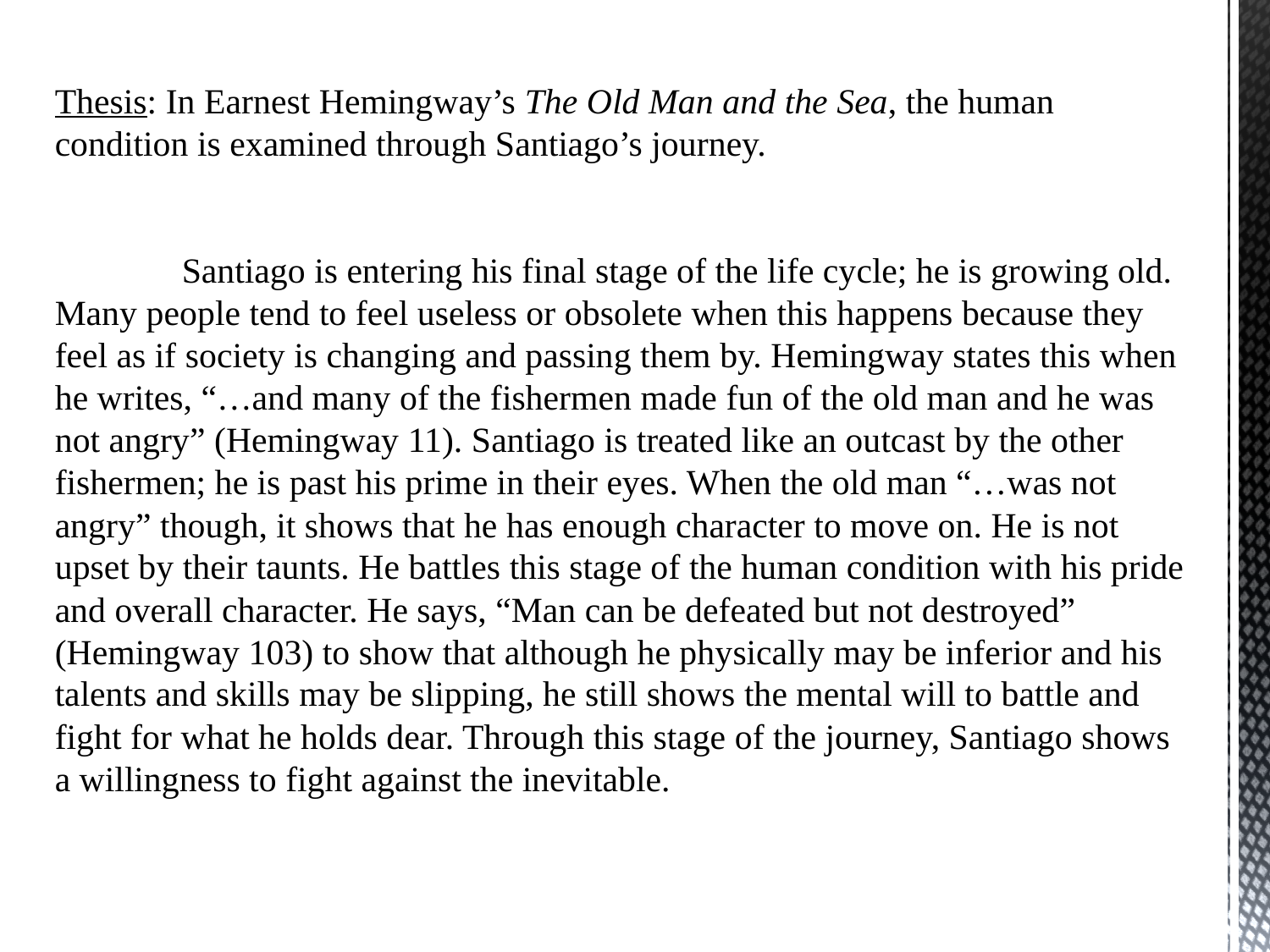

Thesis: In Earnest Hemingway’s The Old Man and the Sea, the human condition is examined through Santiago’s journey.

	Santiago is entering his final stage of the life cycle; he is growing old. Many people tend to feel useless or obsolete when this happens because they feel as if society is changing and passing them by. Hemingway states this when he writes, “…and many of the fishermen made fun of the old man and he was not angry” (Hemingway 11). Santiago is treated like an outcast by the other fishermen; he is past his prime in their eyes. When the old man “…was not angry” though, it shows that he has enough character to move on. He is not upset by their taunts. He battles this stage of the human condition with his pride and overall character. He says, “Man can be defeated but not destroyed” (Hemingway 103) to show that although he physically may be inferior and his talents and skills may be slipping, he still shows the mental will to battle and fight for what he holds dear. Through this stage of the journey, Santiago shows a willingness to fight against the inevitable.